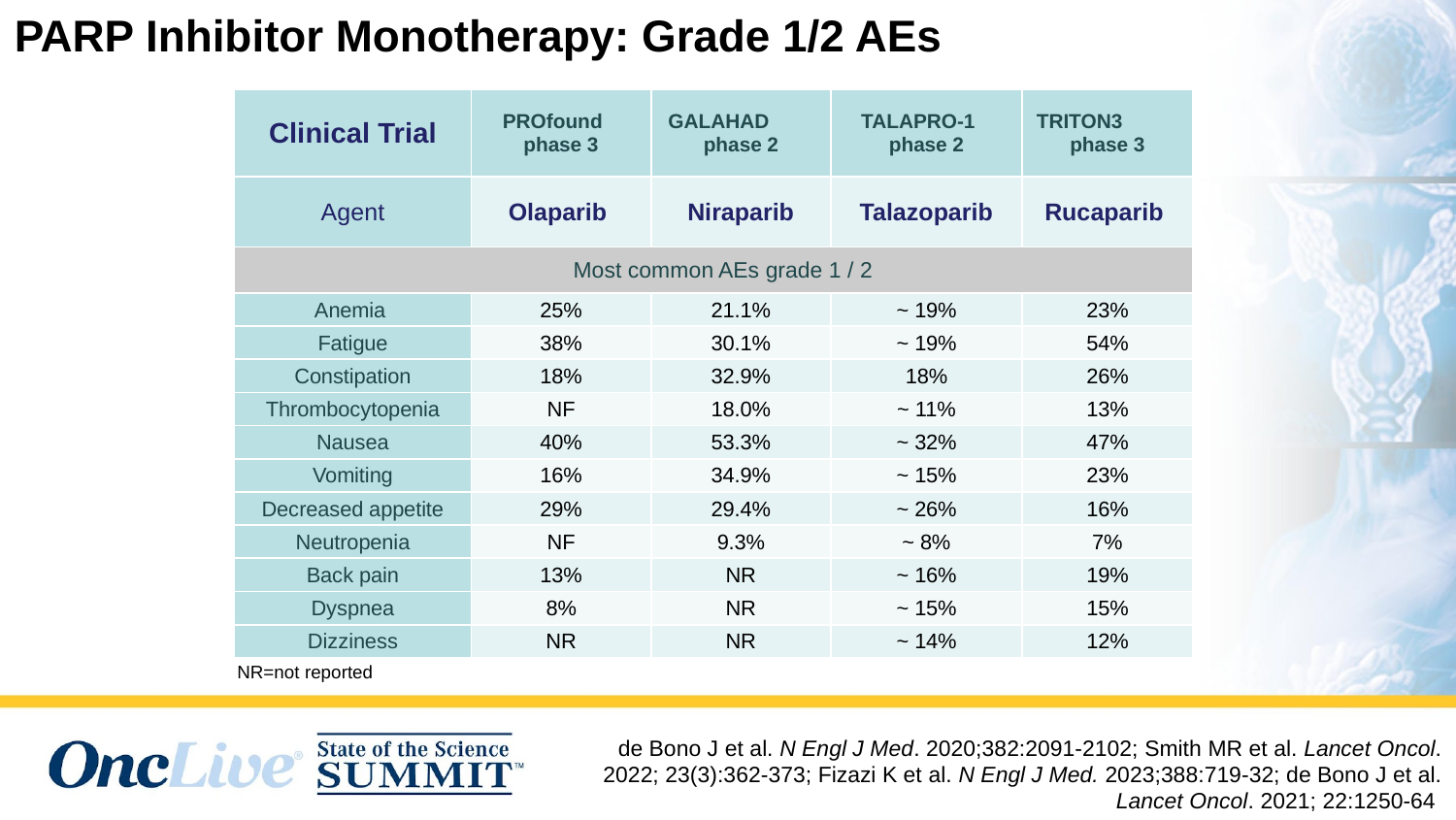

# PARP Inhibitor Monotherapy: Grade 1/2 AEs
| Clinical Trial | PROfound phase 3 | GALAHAD phase 2 | TALAPRO-1 phase 2 | TRITON3 phase 3 |
| --- | --- | --- | --- | --- |
| Agent | Olaparib | Niraparib | Talazoparib | Rucaparib |
| Most common AEs grade 1 / 2 |  |  |  |  |
| Anemia | 25% | 21.1% | ~ 19% | 23% |
| Fatigue | 38% | 30.1% | ~ 19% | 54% |
| Constipation | 18% | 32.9% | 18% | 26% |
| Thrombocytopenia | NF | 18.0% | ~ 11% | 13% |
| Nausea | 40% | 53.3% | ~ 32% | 47% |
| Vomiting | 16% | 34.9% | ~ 15% | 23% |
| Decreased appetite | 29% | 29.4% | ~ 26% | 16% |
| Neutropenia | NF | 9.3% | ~ 8% | 7% |
| Back pain | 13% | NR | ~ 16% | 19% |
| Dyspnea | 8% | NR | ~ 15% | 15% |
| Dizziness | NR | NR | ~ 14% | 12% |
NR=not reported
de Bono J et al. N Engl J Med. 2020;382:2091-2102; Smith MR et al. Lancet Oncol. 2022; 23(3):362-373; Fizazi K et al. N Engl J Med. 2023;388:719-32; de Bono J et al. Lancet Oncol. 2021; 22:1250-64